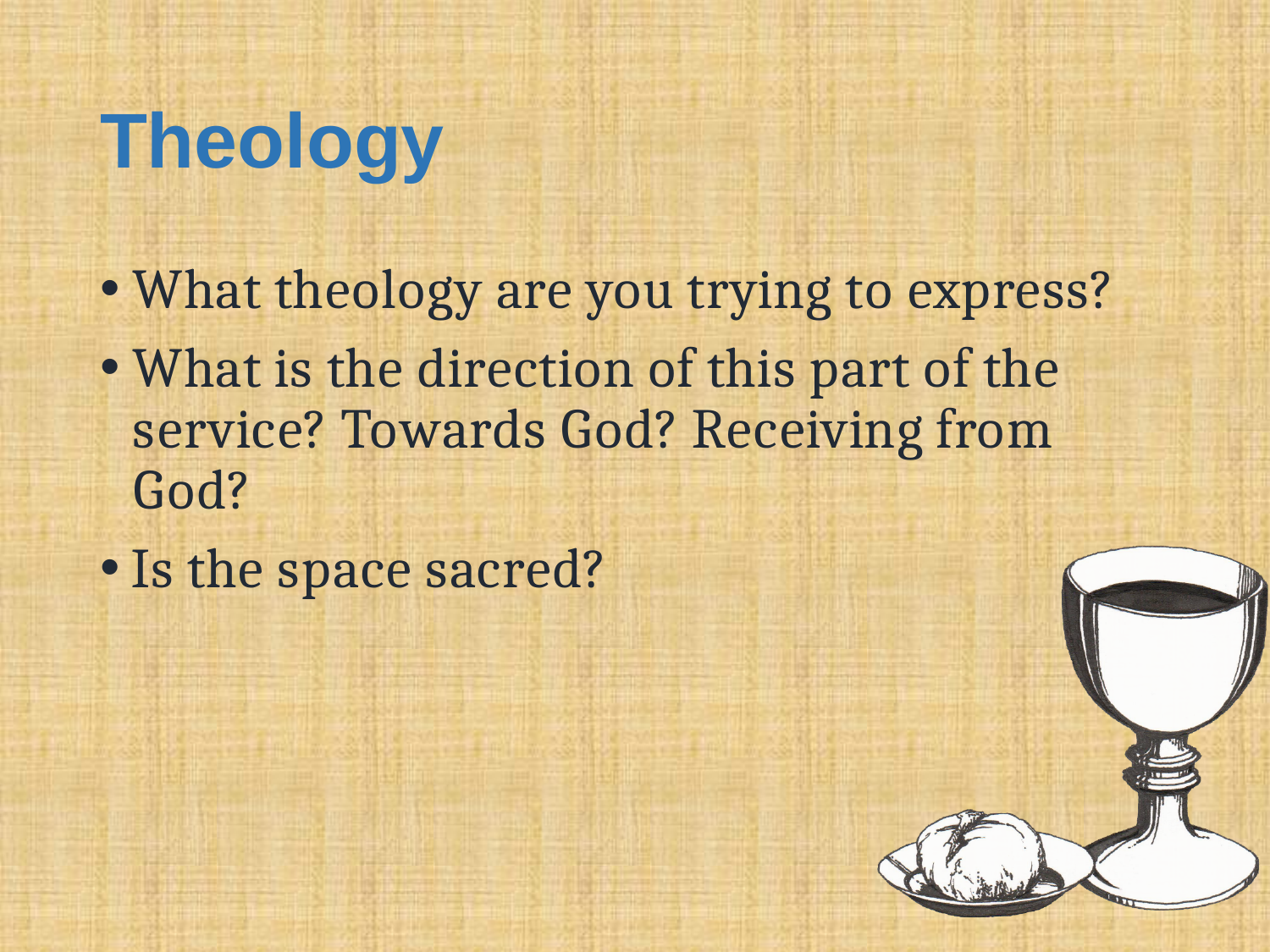

# Theology
What theology are you trying to express?
What is the direction of this part of the service? Towards God? Receiving from God?
Is the space sacred?